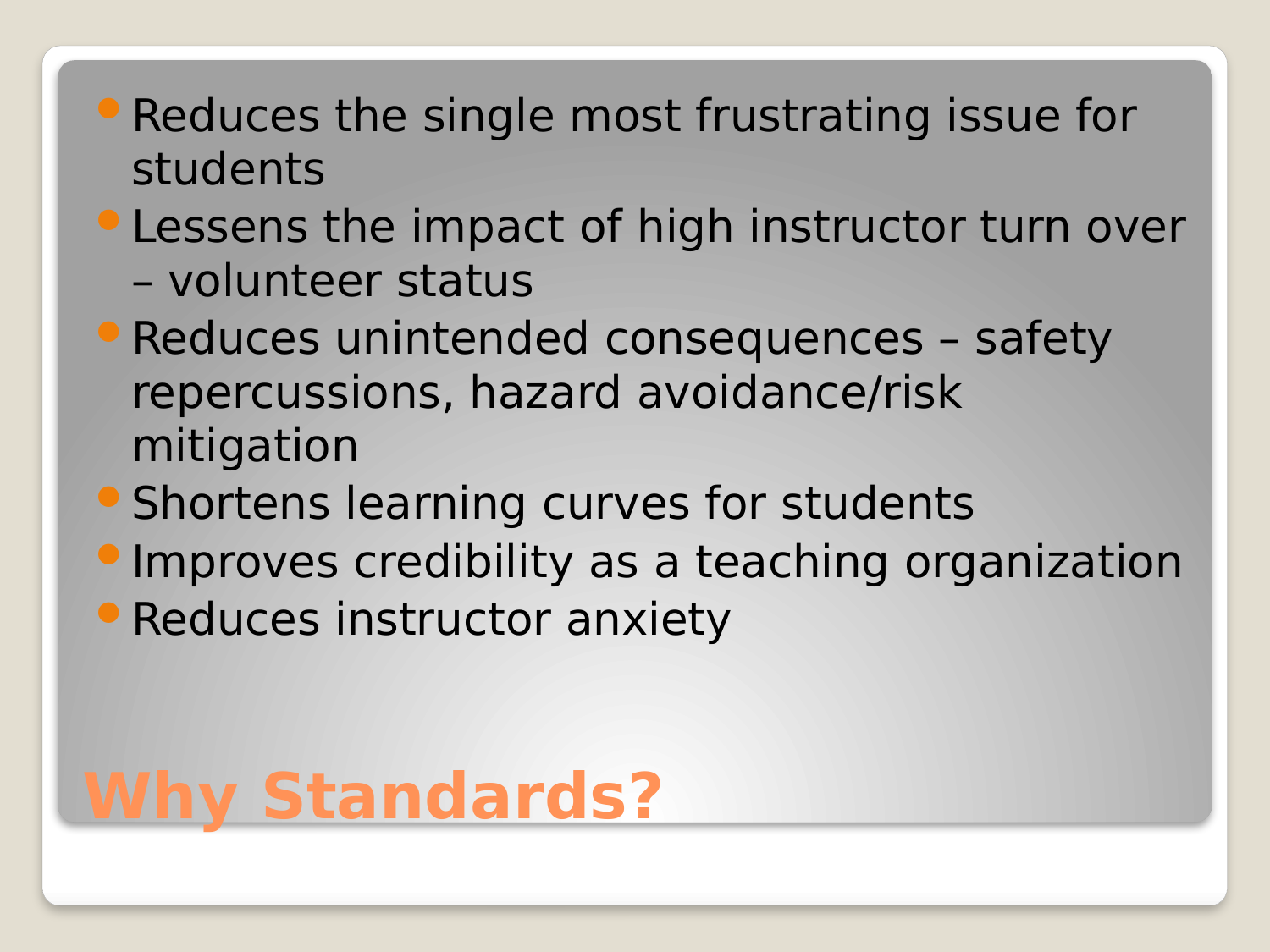

Reduces the single most frustrating issue for students
Lessens the impact of high instructor turn over – volunteer status
Reduces unintended consequences – safety repercussions, hazard avoidance/risk mitigation
Shortens learning curves for students
Improves credibility as a teaching organization
Reduces instructor anxiety

# Why Standards?